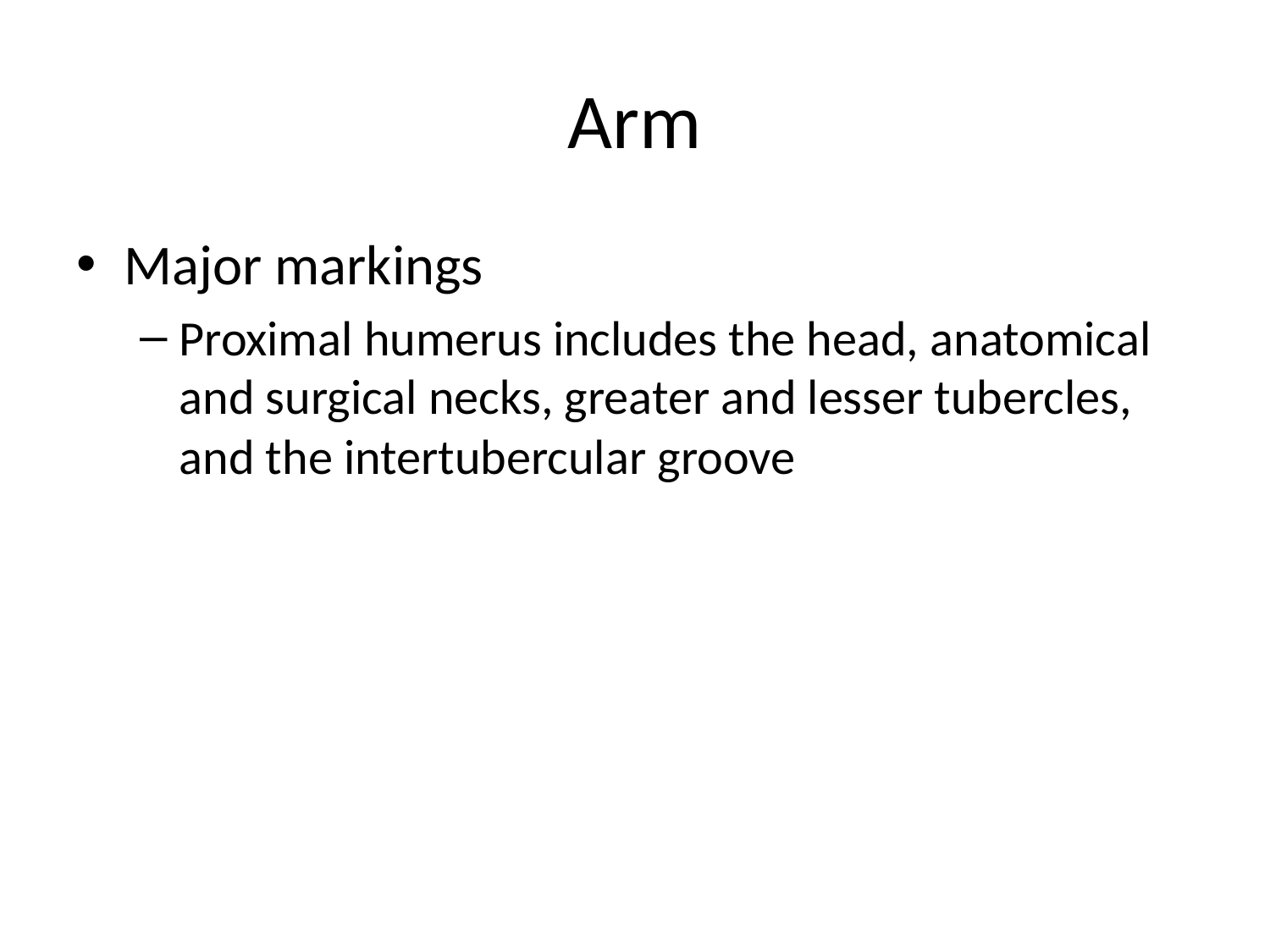

# Arm
Major markings
Proximal humerus includes the head, anatomical and surgical necks, greater and lesser tubercles, and the intertubercular groove